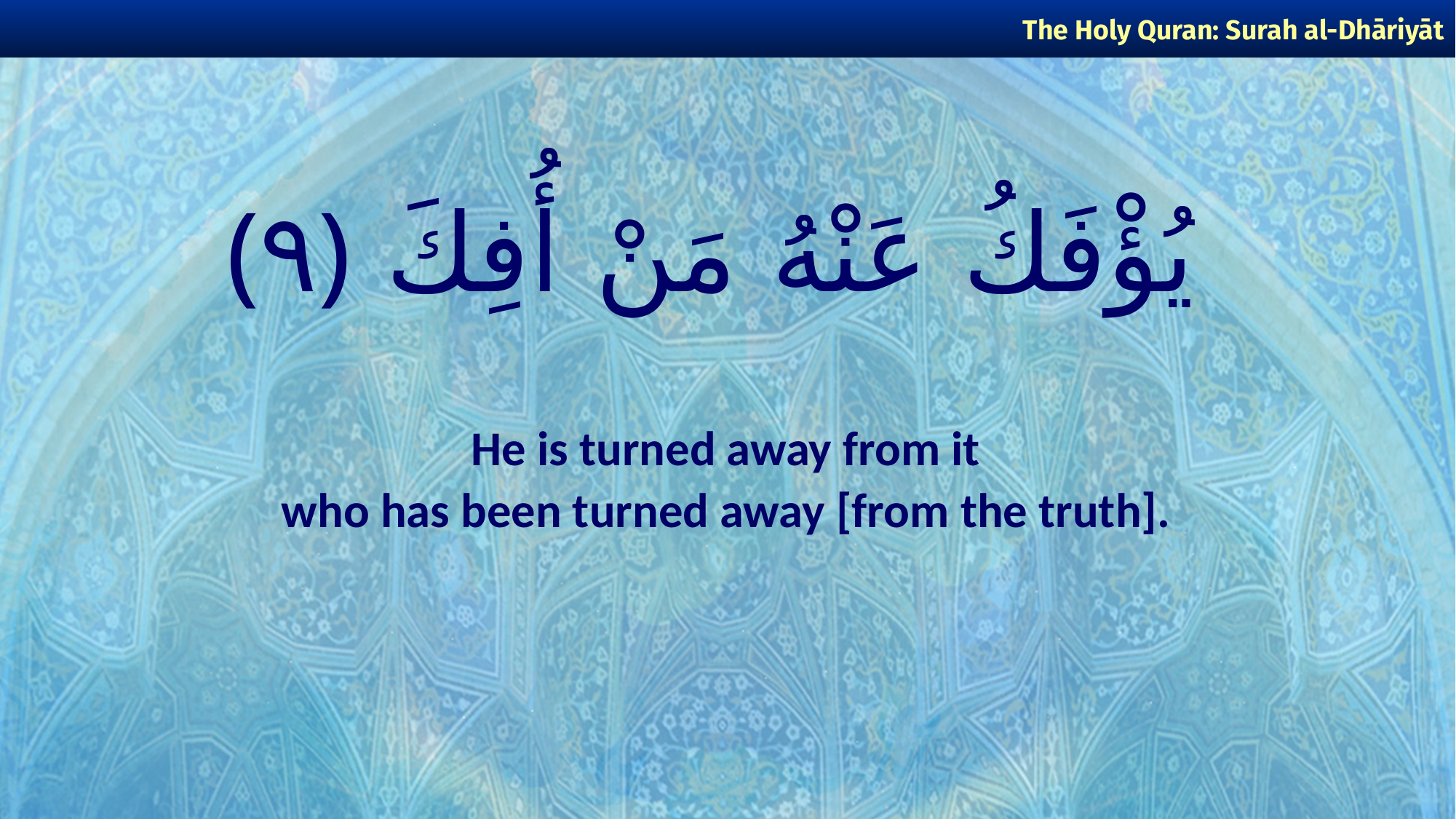

The Holy Quran: Surah al-Dhāriyāt
# يُؤْفَكُ عَنْهُ مَنْ أُفِكَ ﴿٩﴾
He is turned away from it
who has been turned away [from the truth].